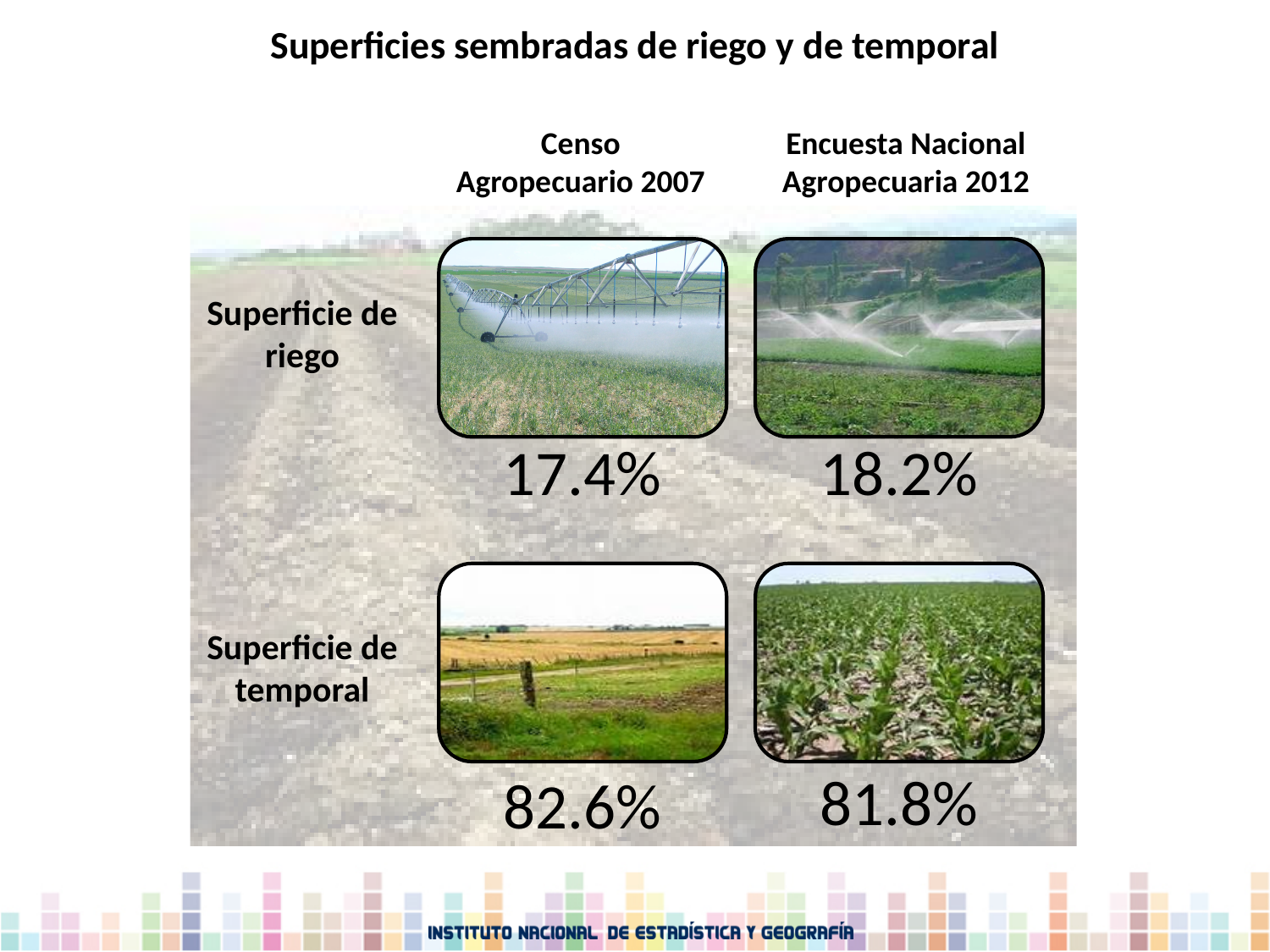

Superficies sembradas de riego y de temporal
Encuesta Nacional Agropecuaria 2012
Censo Agropecuario 2007
17.4%
18.2%
82.6%
81.8%
Superficie de riego
Superficie de temporal